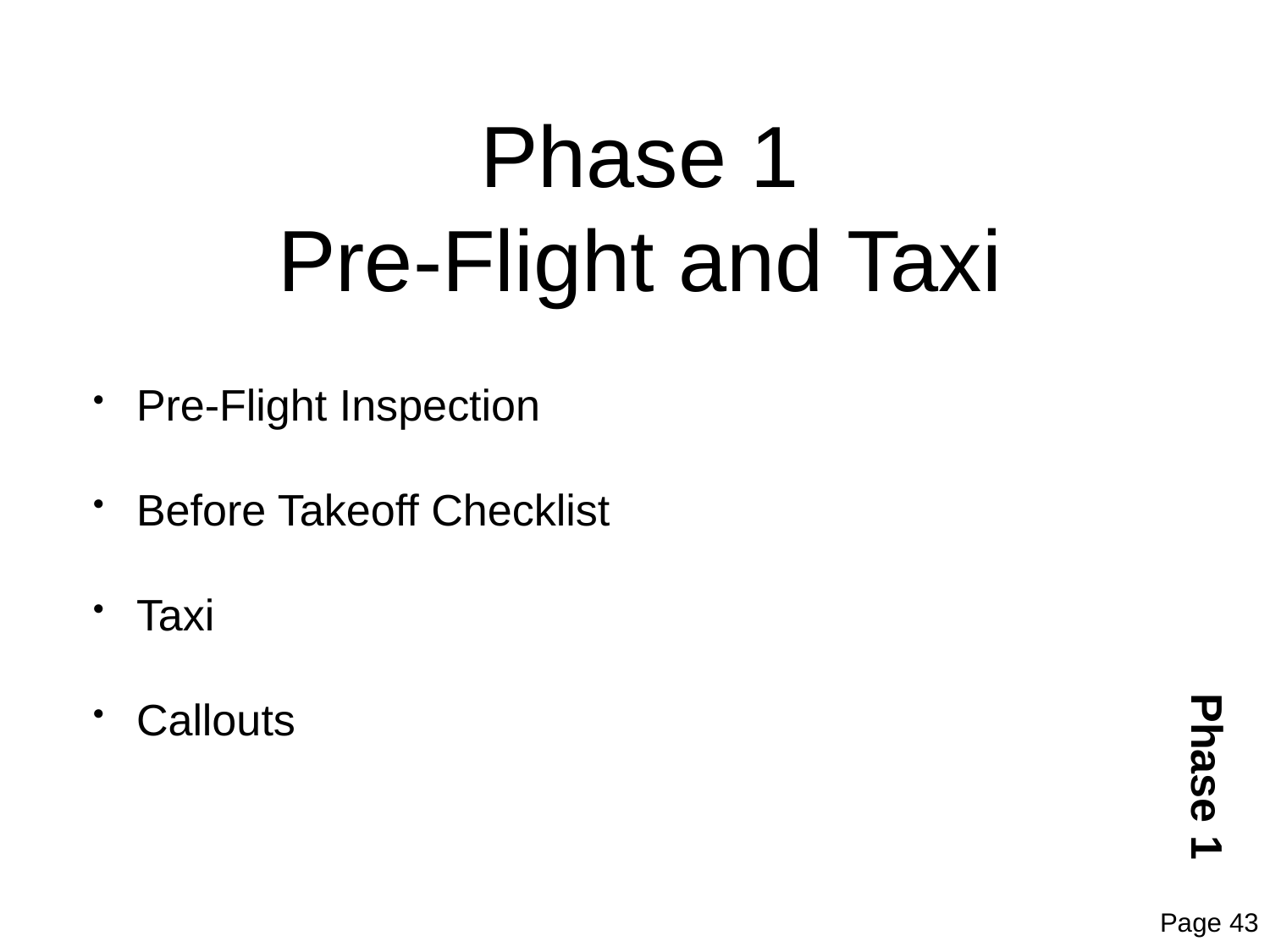

# Phase 1 Pre-Flight and Taxi
Pre-Flight Inspection
Before Takeoff Checklist
Taxi
Callouts
Phase 1
Page 43